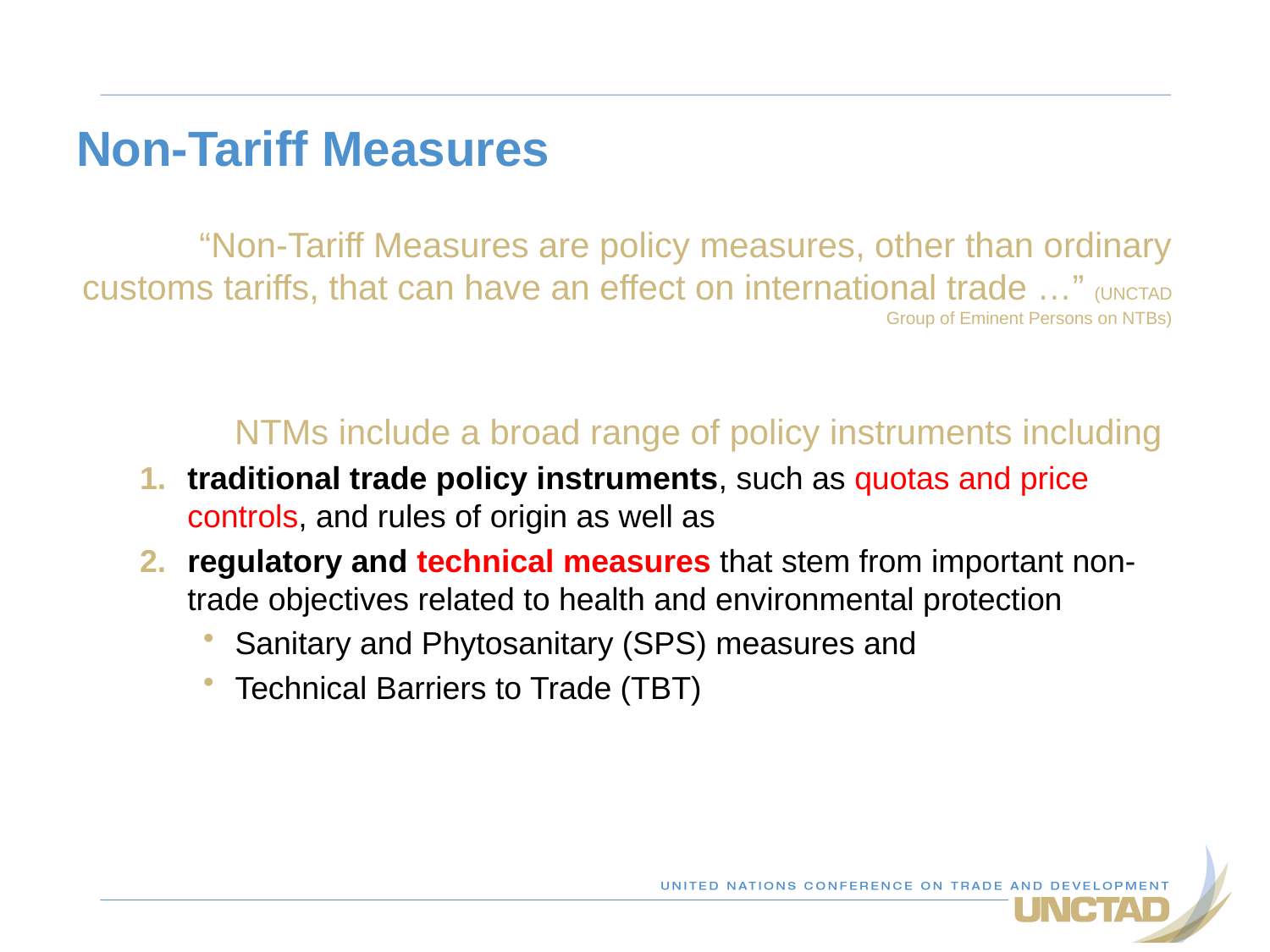

Non-Tariff Measures
“Non-Tariff Measures are policy measures, other than ordinary customs tariffs, that can have an effect on international trade …” (UNCTAD Group of Eminent Persons on NTBs)

NTMs include a broad range of policy instruments including
traditional trade policy instruments, such as quotas and price controls, and rules of origin as well as
regulatory and technical measures that stem from important non-trade objectives related to health and environmental protection
Sanitary and Phytosanitary (SPS) measures and
Technical Barriers to Trade (TBT)